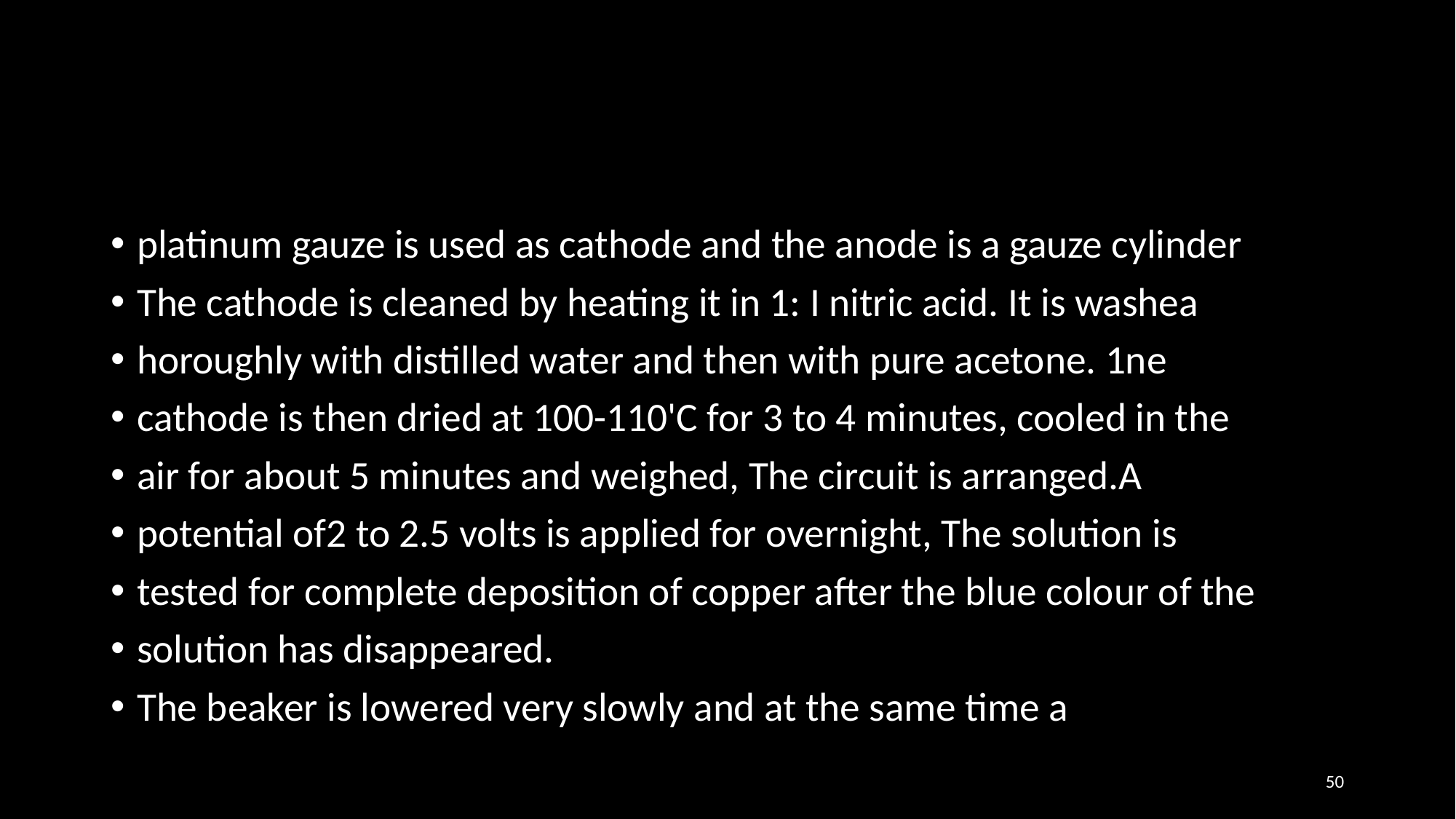

platinum gauze is used as cathode and the anode is a gauze cylinder
The cathode is cleaned by heating it in 1: I nitric acid. It is washea
horoughly with distilled water and then with pure acetone. 1ne
cathode is then dried at 100-110'C for 3 to 4 minutes, cooled in the
air for about 5 minutes and weighed, The circuit is arranged.A
potential of2 to 2.5 volts is applied for overnight, The solution is
tested for complete deposition of copper after the blue colour of the
solution has disappeared.
The beaker is lowered very slowly and at the same time a
50